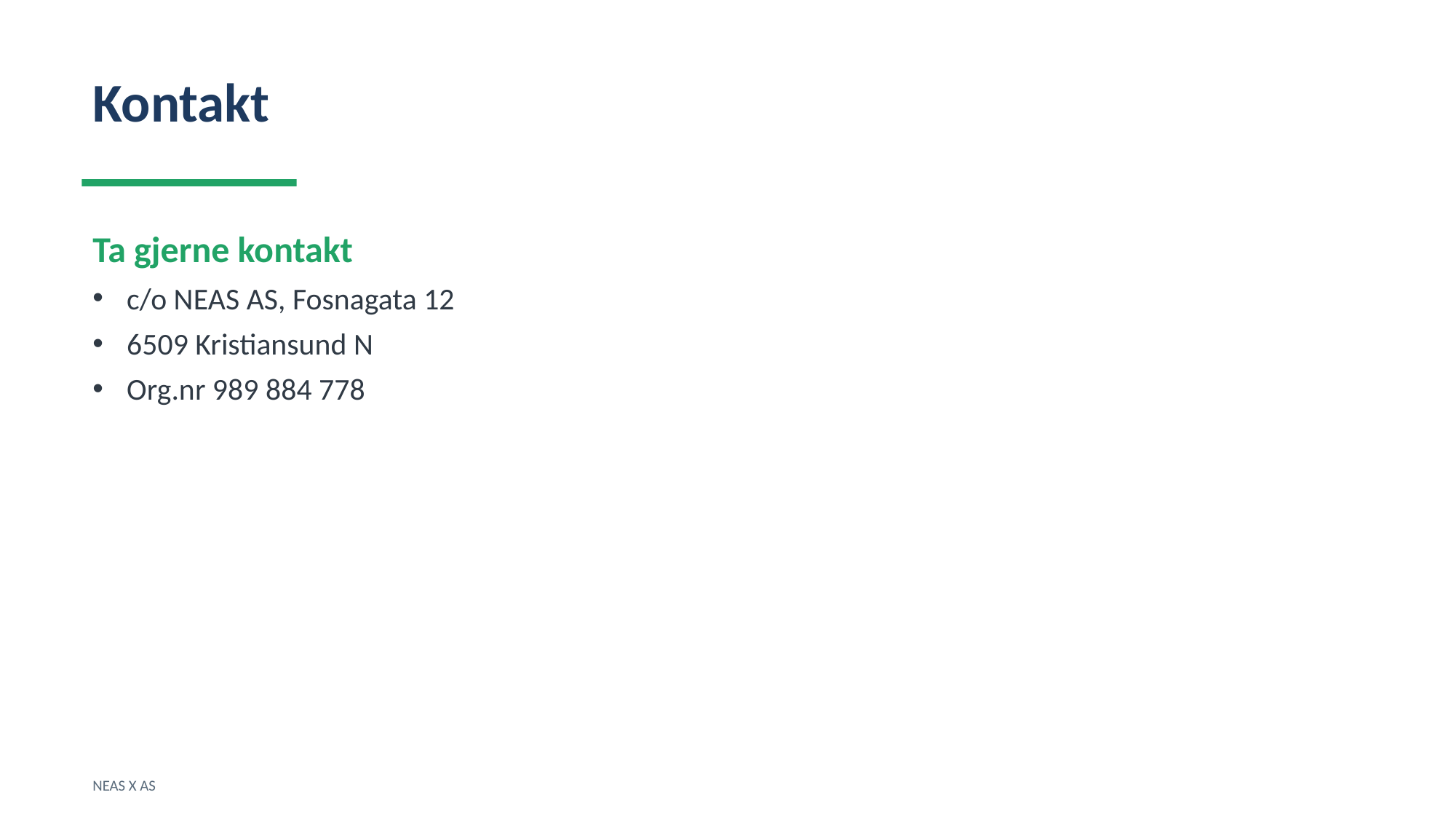

Kontakt

Ta gjerne kontakt
c/o NEAS AS, Fosnagata 12
6509 Kristiansund N
Org.nr 989 884 778
NEAS X AS